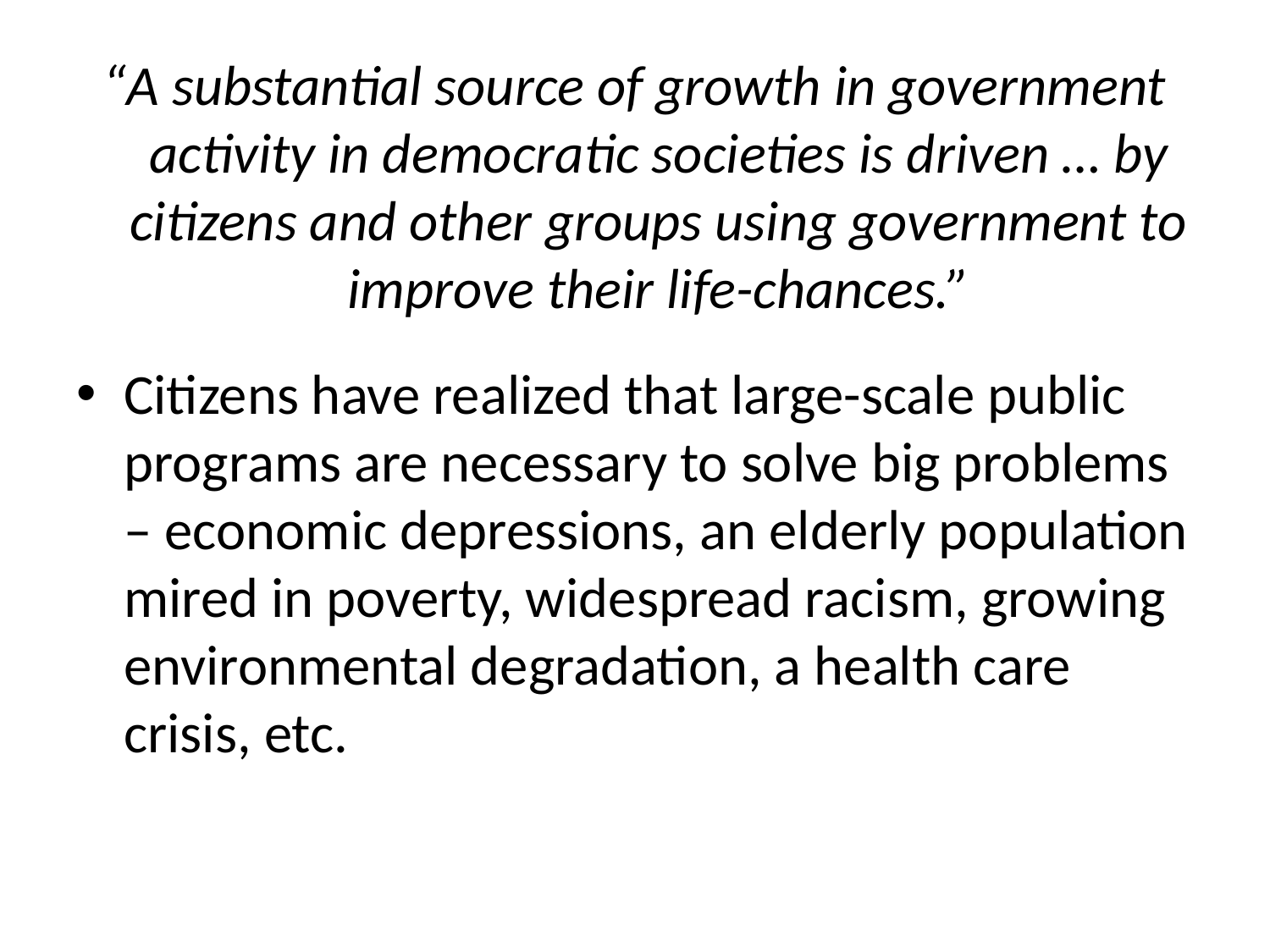

#
“A substantial source of growth in government activity in democratic societies is driven … by citizens and other groups using government to improve their life-chances.”

Citizens have realized that large-scale public programs are necessary to solve big problems – economic depressions, an elderly population mired in poverty, widespread racism, growing environmental degradation, a health care crisis, etc.